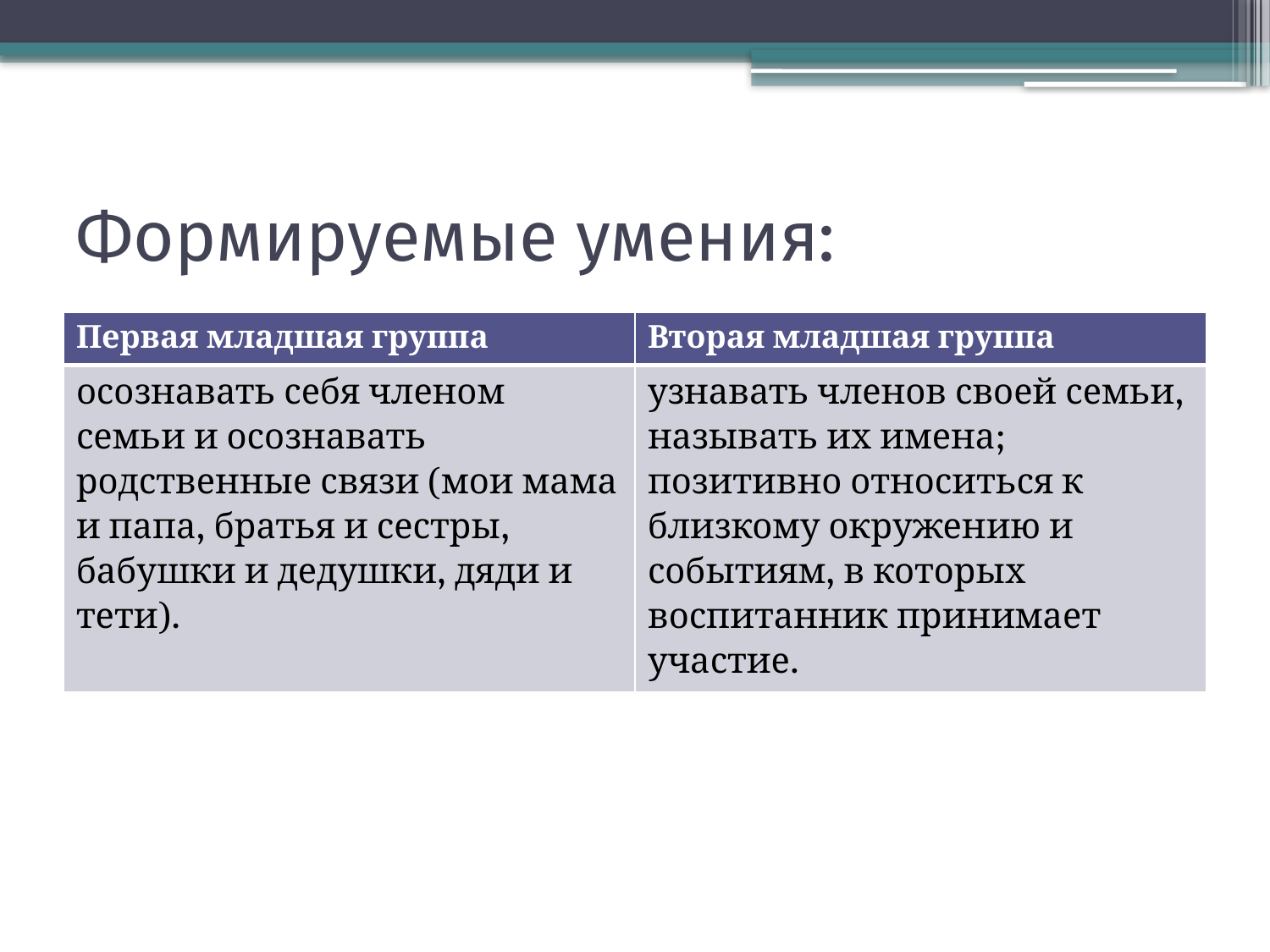

# Формируемые умения:
| Первая младшая группа | Вторая младшая группа |
| --- | --- |
| осознавать себя членом семьи и осознавать родственные связи (мои мама и папа, братья и сестры, бабушки и дедушки, дяди и тети). | узнавать членов своей семьи, называть их имена; позитивно относиться к близкому окружению и событиям, в которых воспитанник принимает участие. |